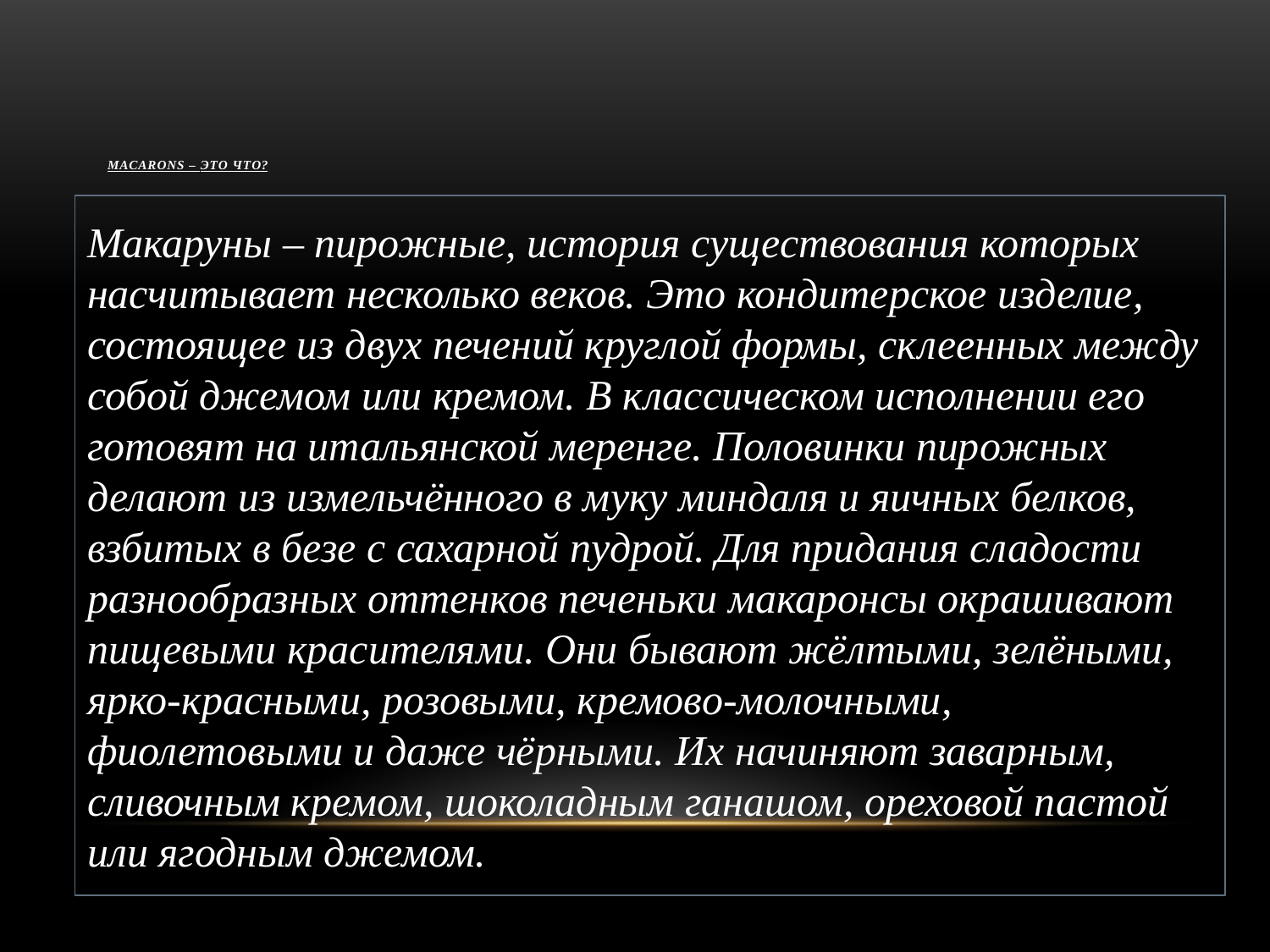

# Macarons – это что?
Макаруны – пирожные, история существования которых насчитывает несколько веков. Это кондитерское изделие, состоящее из двух печений круглой формы, склеенных между собой джемом или кремом. В классическом исполнении его готовят на итальянской меренге. Половинки пирожных делают из измельчённого в муку миндаля и яичных белков, взбитых в безе с сахарной пудрой. Для придания сладости разнообразных оттенков печеньки макаронсы окрашивают пищевыми красителями. Они бывают жёлтыми, зелёными, ярко-красными, розовыми, кремово-молочными, фиолетовыми и даже чёрными. Их начиняют заварным, сливочным кремом, шоколадным ганашом, ореховой пастой или ягодным джемом.